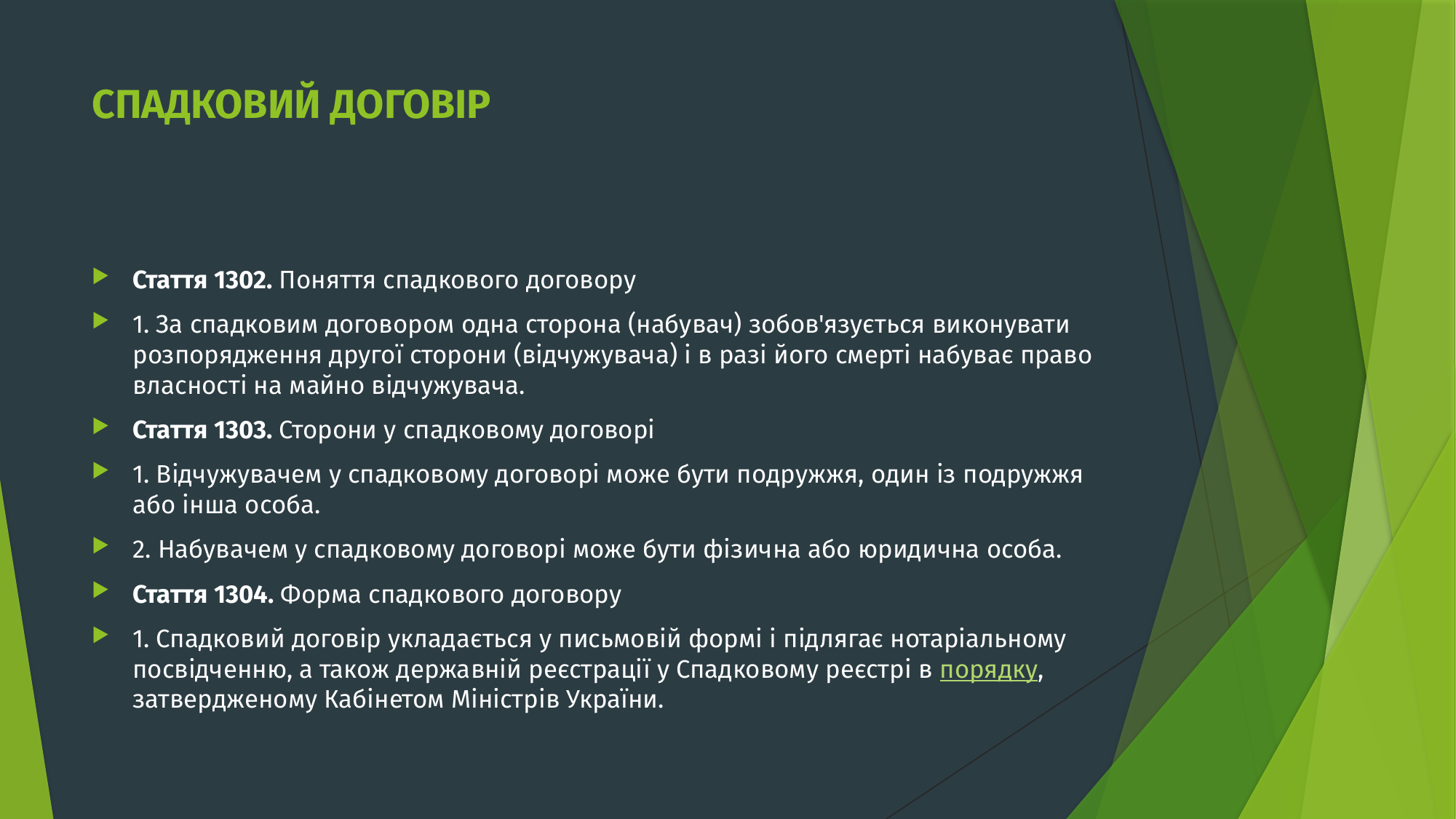

# СПАДКОВИЙ ДОГОВІР
Стаття 1302. Поняття спадкового договору
1. За спадковим договором одна сторона (набувач) зобов'язується виконувати розпорядження другої сторони (відчужувача) і в разі його смерті набуває право власності на майно відчужувача.
Стаття 1303. Сторони у спадковому договорі
1. Відчужувачем у спадковому договорі може бути подружжя, один із подружжя або інша особа.
2. Набувачем у спадковому договорі може бути фізична або юридична особа.
Стаття 1304. Форма спадкового договору
1. Спадковий договір укладається у письмовій формі і підлягає нотаріальному посвідченню, а також державній реєстрації у Спадковому реєстрі в порядку, затвердженому Кабінетом Міністрів України.